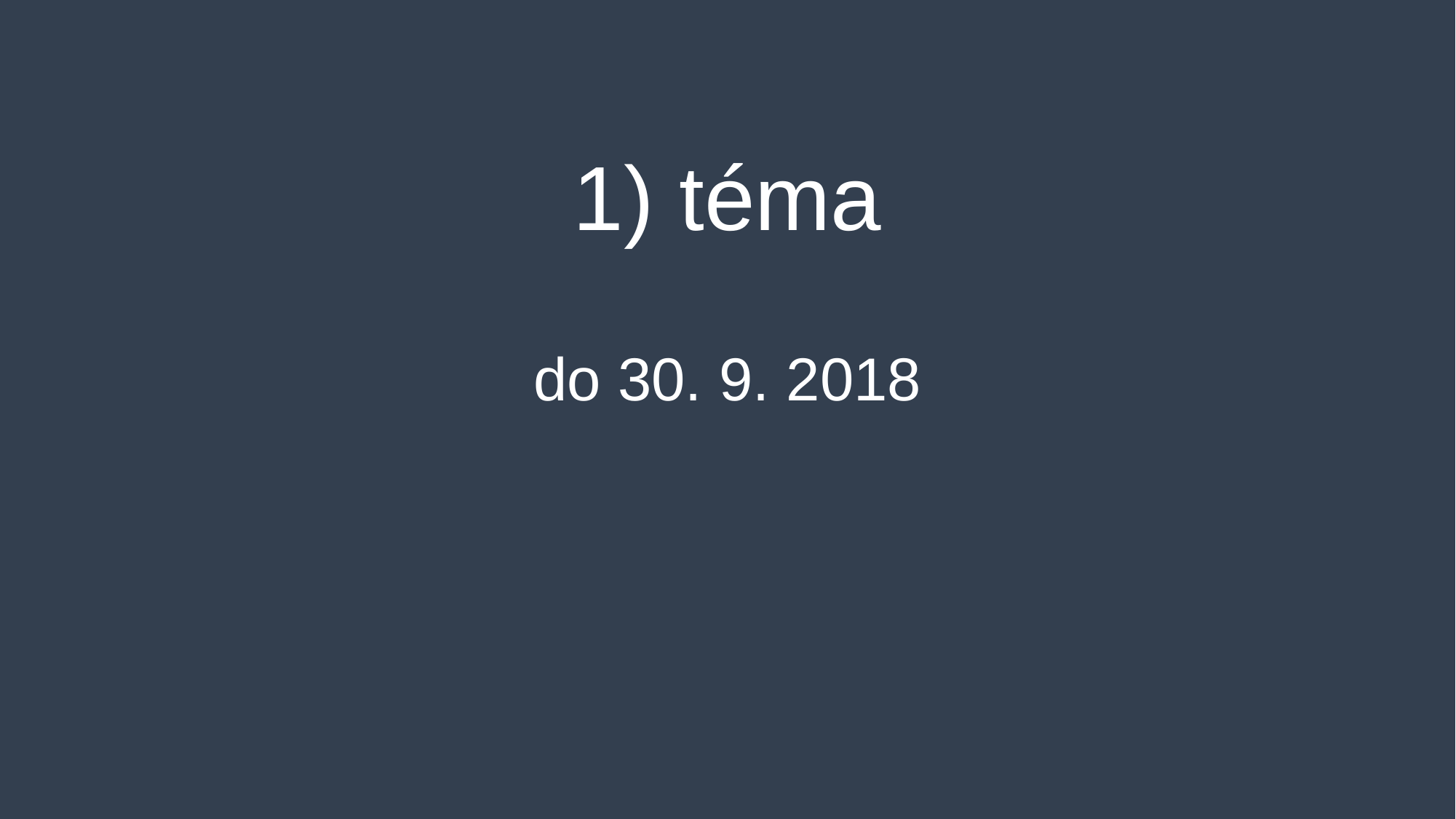

# 1) téma do 30. 9. 2018